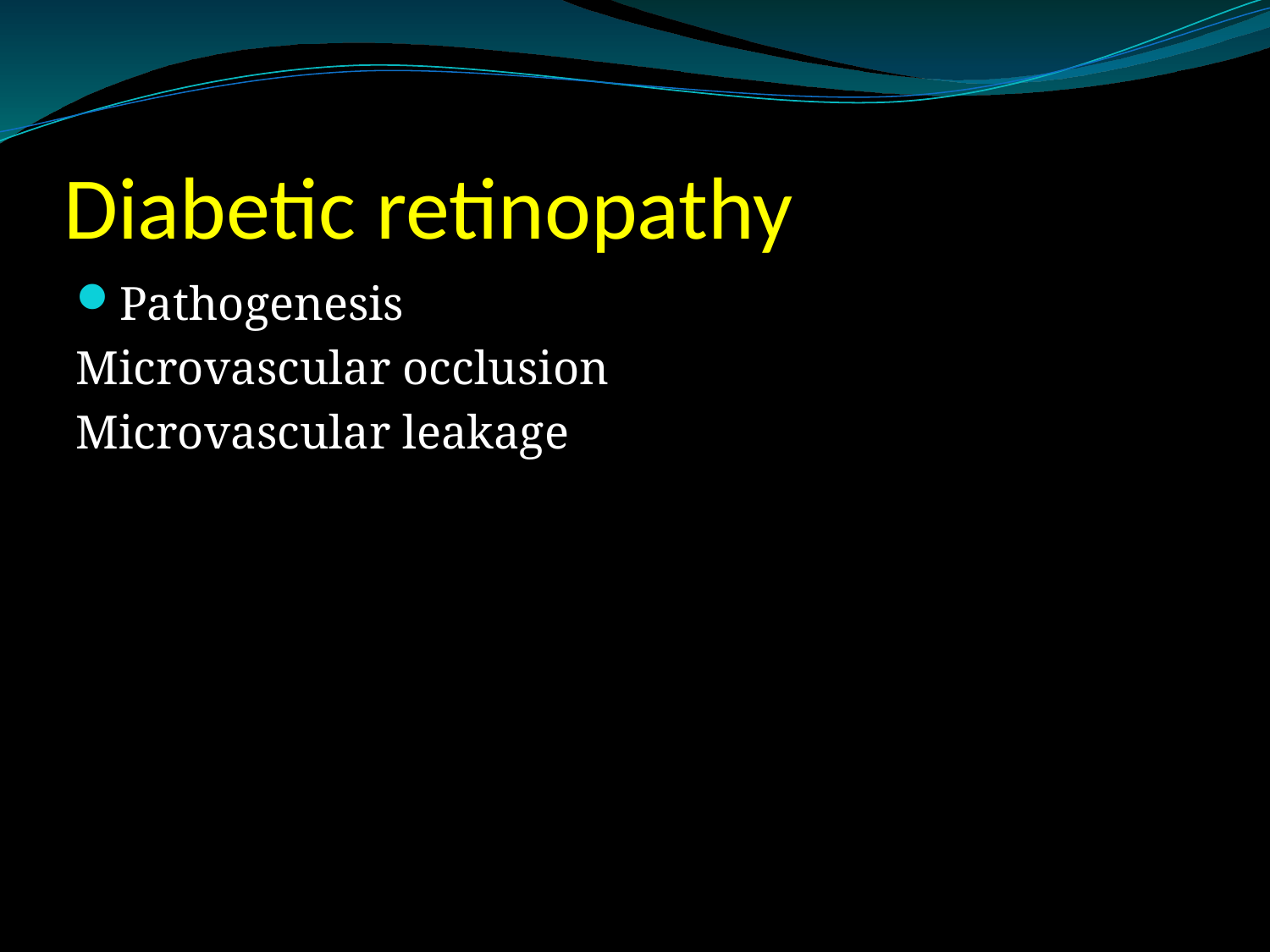

# Diabetic retinopathy
Pathogenesis
Microvascular occlusion
Microvascular leakage